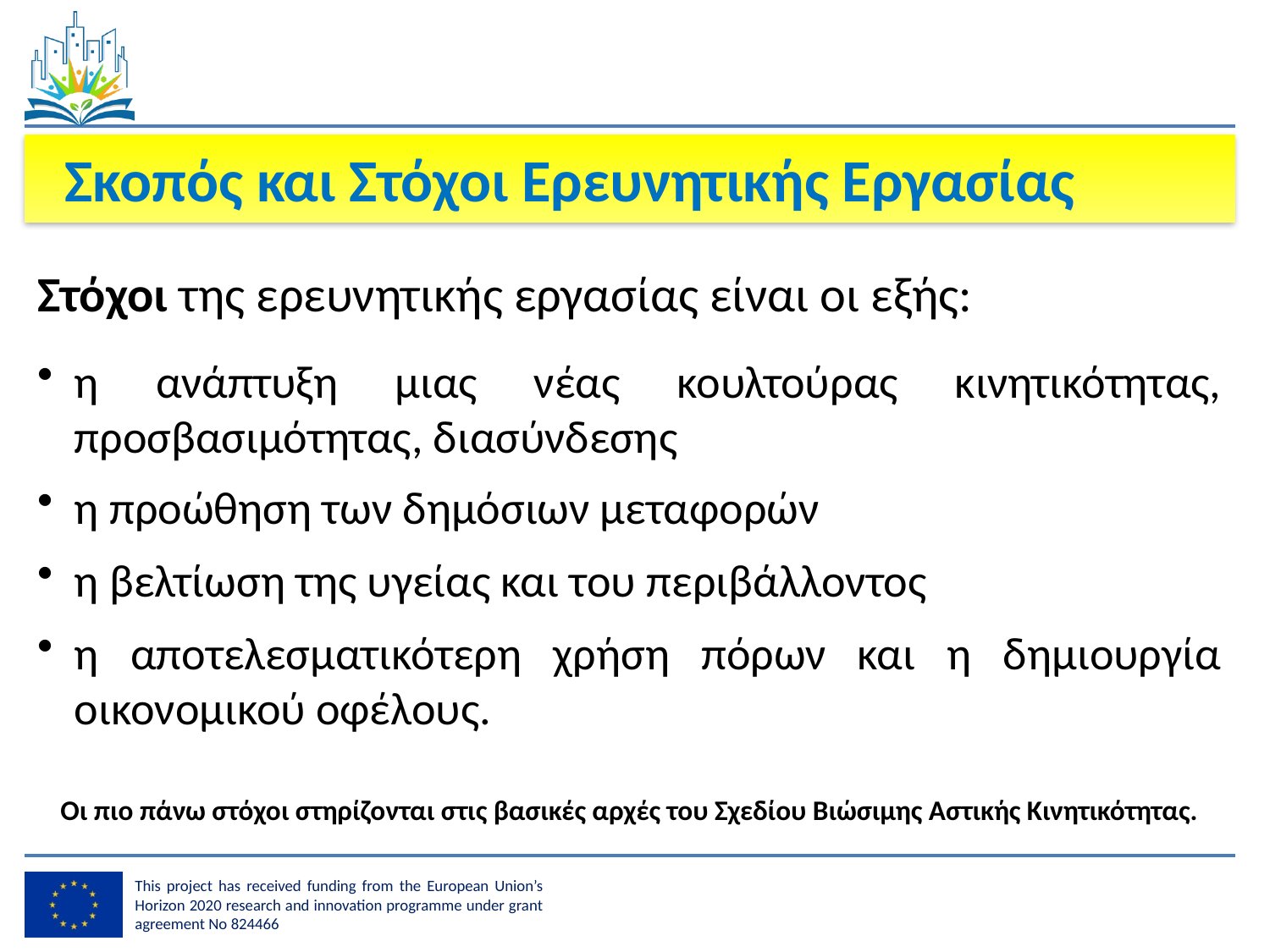

Σκοπός και Στόχοι Ερευνητικής Εργασίας
Στόχοι της ερευνητικής εργασίας είναι οι εξής:
η ανάπτυξη μιας νέας κουλτούρας κινητικότητας, προσβασιμότητας, διασύνδεσης
η προώθηση των δημόσιων μεταφορών
η βελτίωση της υγείας και του περιβάλλοντος
η αποτελεσματικότερη χρήση πόρων και η δημιουργία οικονομικού οφέλους.
Οι πιο πάνω στόχοι στηρίζονται στις βασικές αρχές του Σχεδίου Βιώσιμης Αστικής Κινητικότητας.